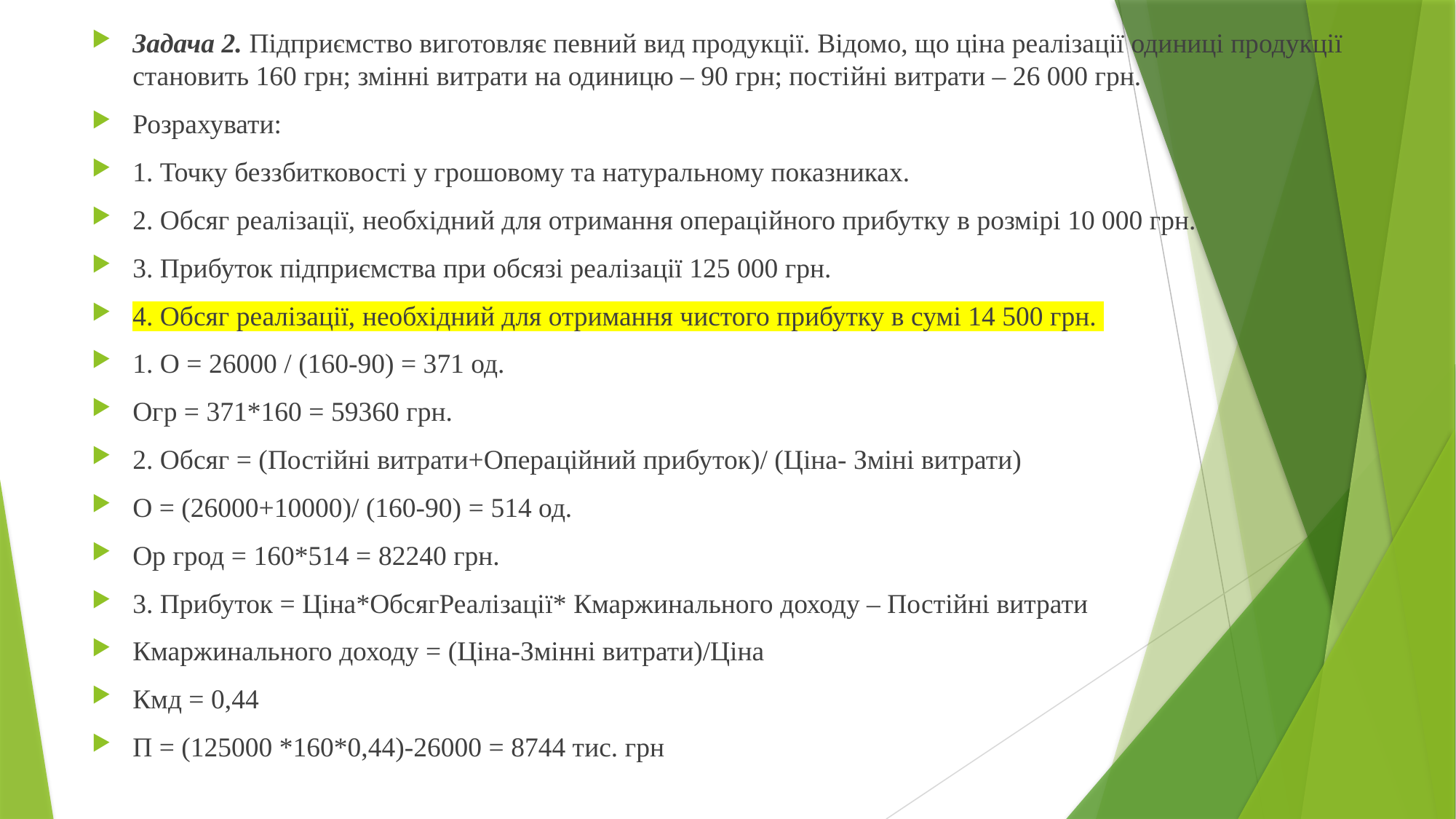

Задача 2. Підприємство виготовляє певний вид продукції. Відомо, що ціна реалізації одиниці продукції становить 160 грн; змінні витрати на одиницю – 90 грн; постійні витрати – 26 000 грн.
Розрахувати:
1. Точку беззбитковості у грошовому та натуральному показниках.
2. Обсяг реалізації, необхідний для отримання операційного прибутку в розмірі 10 000 грн.
3. Прибуток підприємства при обсязі реалізації 125 000 грн.
4. Обсяг реалізації, необхідний для отримання чистого прибутку в сумі 14 500 грн.
1. О = 26000 / (160-90) = 371 од.
Огр = 371*160 = 59360 грн.
2. Обсяг = (Постійні витрати+Операційний прибуток)/ (Ціна- Зміні витрати)
О = (26000+10000)/ (160-90) = 514 од.
Ор грод = 160*514 = 82240 грн.
3. Прибуток = Ціна*ОбсягРеалізації* Кмаржинального доходу – Постійні витрати
Кмаржинального доходу = (Ціна-Змінні витрати)/Ціна
Кмд = 0,44
П = (125000 *160*0,44)-26000 = 8744 тис. грн